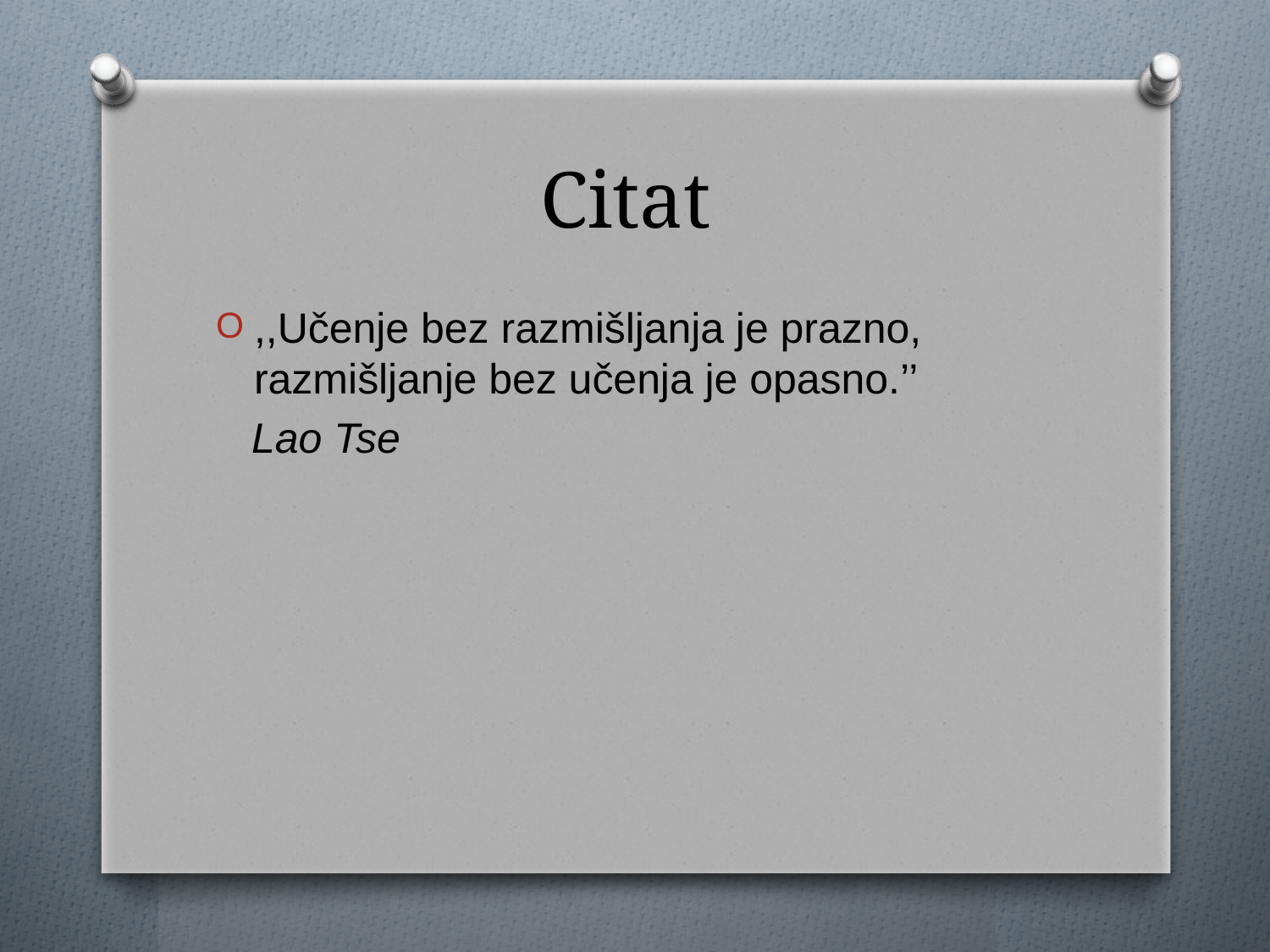

# Citat
,,Učenje bez razmišljanja je prazno,
razmišljanje bez učenja je opasno.’’
   Lao Tse